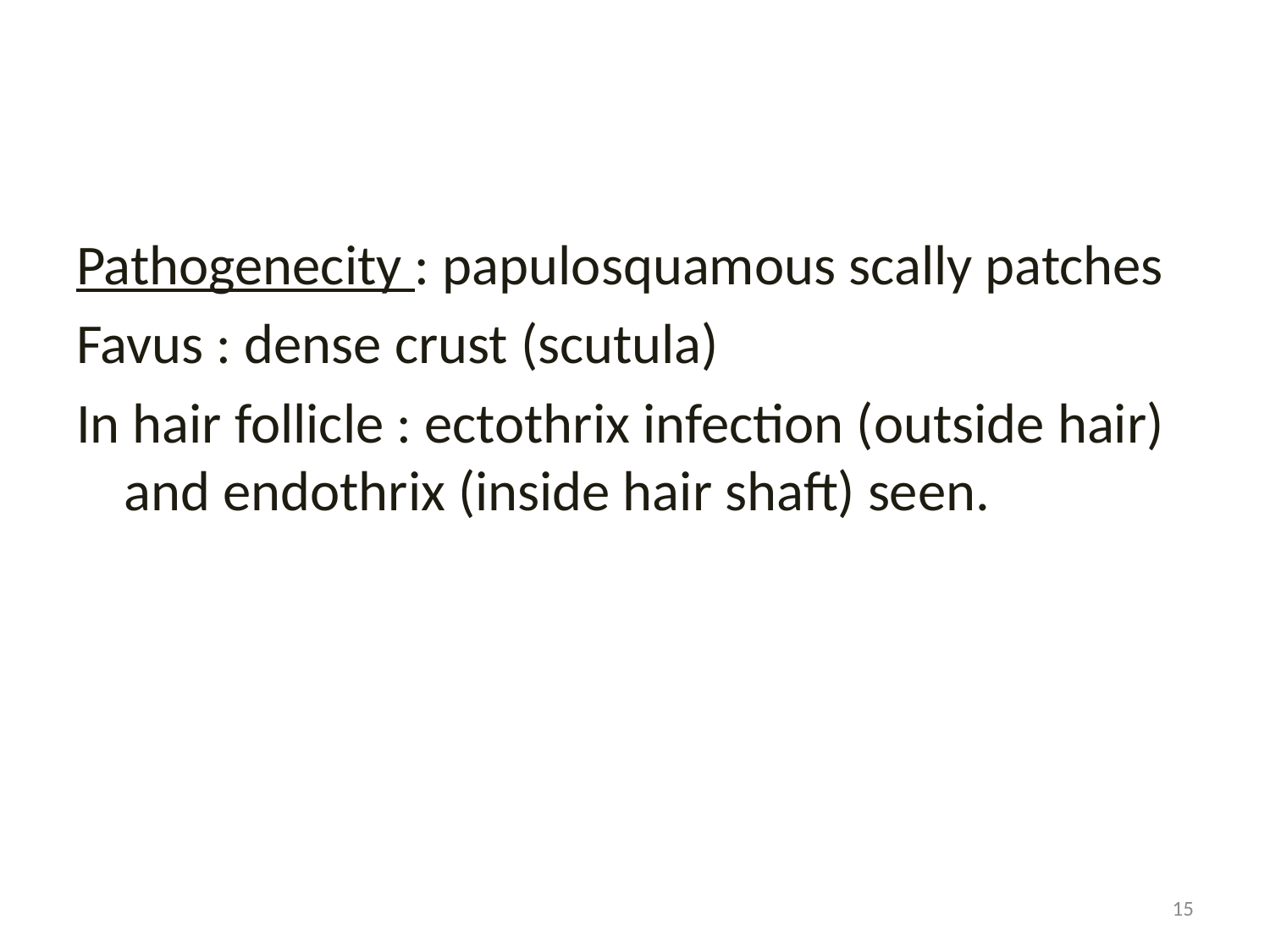

#
Pathogenecity : papulosquamous scally patches
Favus : dense crust (scutula)
In hair follicle : ectothrix infection (outside hair) and endothrix (inside hair shaft) seen.
15